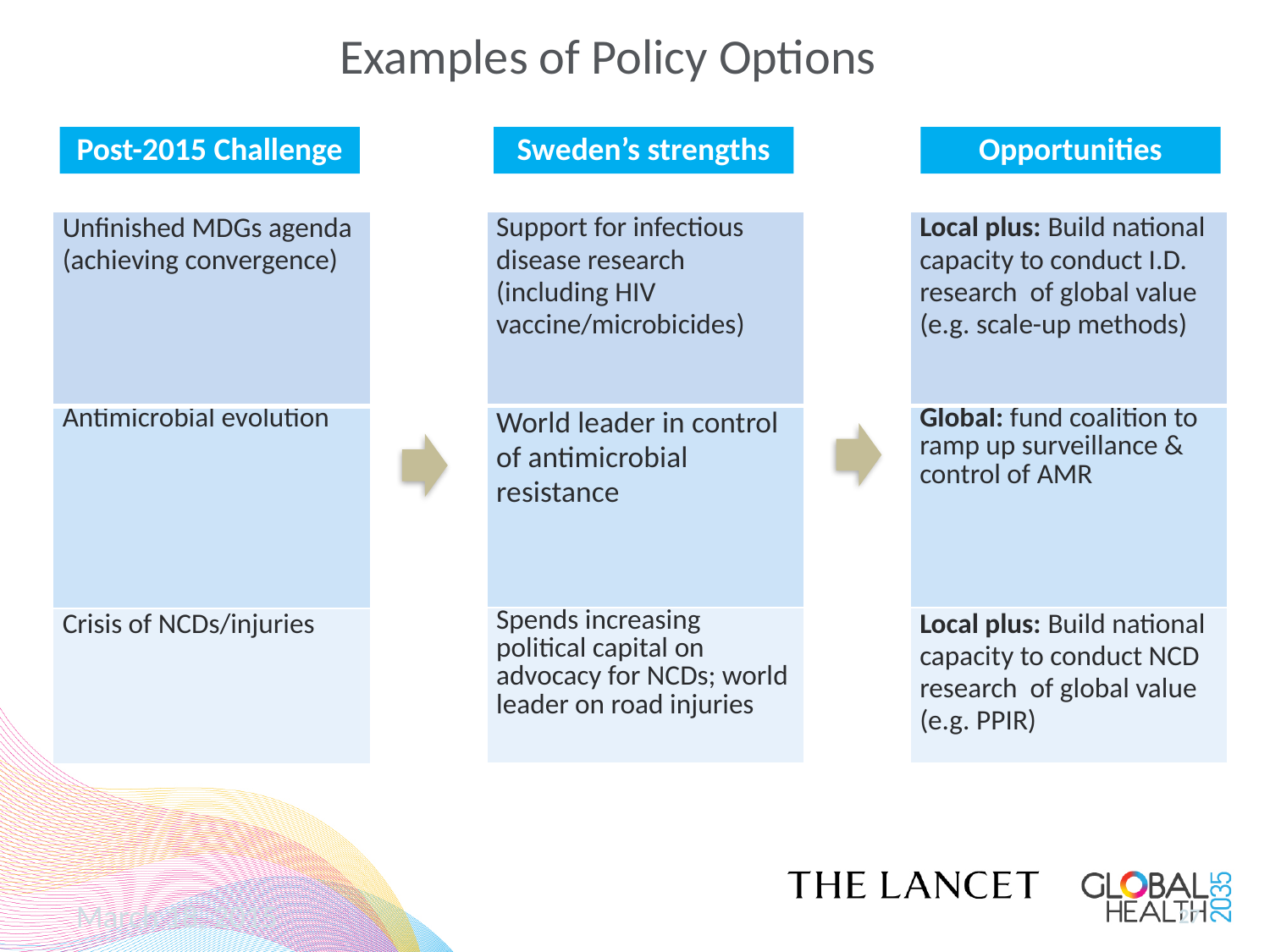

# Examples of Policy Options
Post-2015 Challenge
Sweden’s strengths
Opportunities
| Support for infectious disease research (including HIV vaccine/microbicides) |
| --- |
| World leader in control of antimicrobial resistance |
| Spends increasing political capital on advocacy for NCDs; world leader on road injuries |
| Local plus: Build national capacity to conduct I.D. research of global value (e.g. scale-up methods) |
| --- |
| Global: fund coalition to ramp up surveillance & control of AMR |
| Local plus: Build national capacity to conduct NCD research of global value (e.g. PPIR) |
| Unfinished MDGs agenda (achieving convergence) |
| --- |
| Antimicrobial evolution |
| Crisis of NCDs/injuries |

March 18, 2015
27